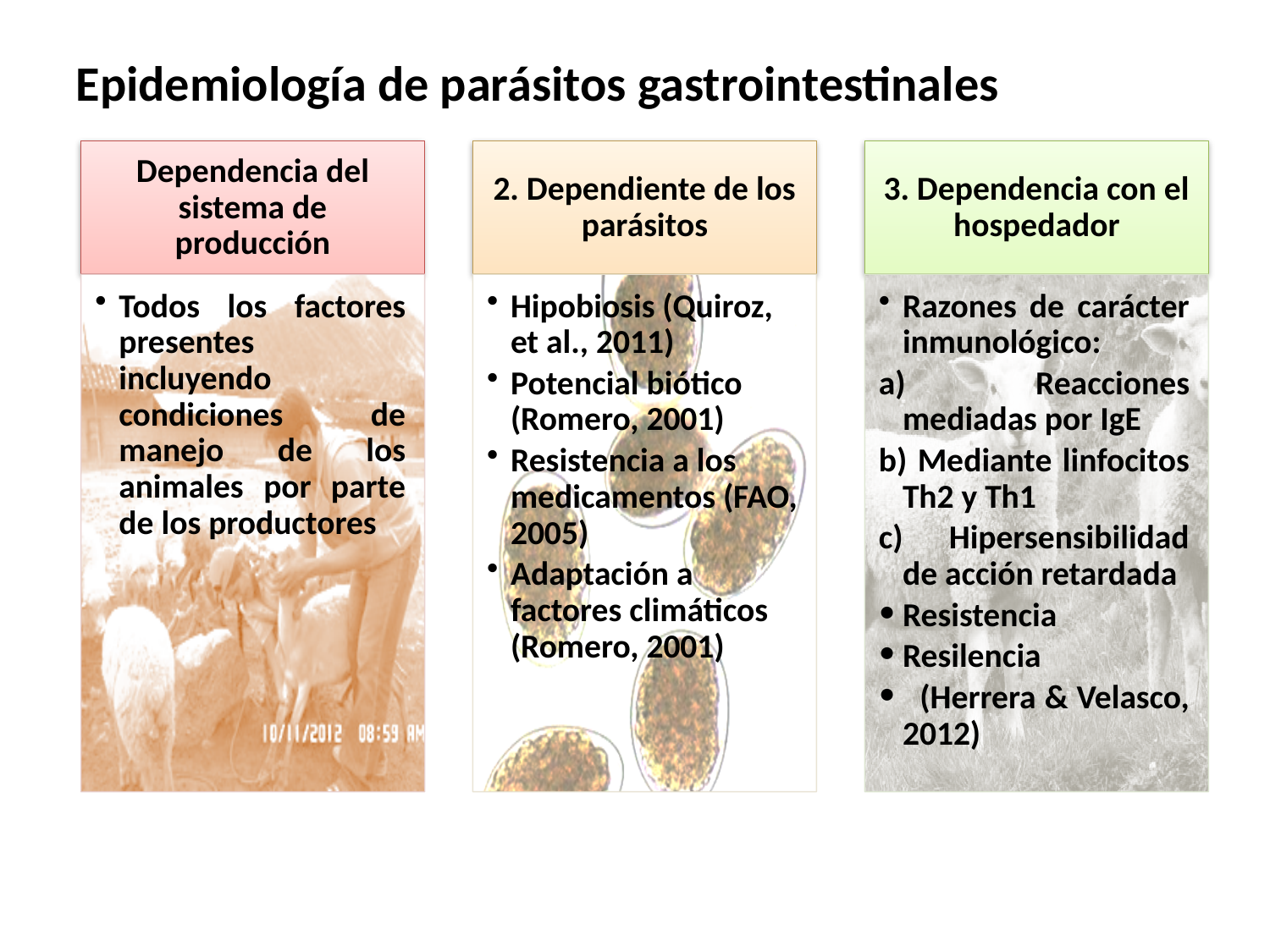

Epidemiología de parásitos gastrointestinales
Dependencia del sistema de producción
Todos los factores presentes incluyendo condiciones de manejo de los animales por parte de los productores
2. Dependiente de los parásitos
Hipobiosis (Quiroz, et al., 2011)
Potencial biótico (Romero, 2001)
Resistencia a los medicamentos (FAO, 2005)
Adaptación a factores climáticos (Romero, 2001)

3. Dependencia con el hospedador
Razones de carácter inmunológico:
 Reacciones mediadas por IgE
 Mediante linfocitos Th2 y Th1
 Hipersensibilidad de acción retardada
Resistencia
Resilencia
  (Herrera & Velasco, 2012)